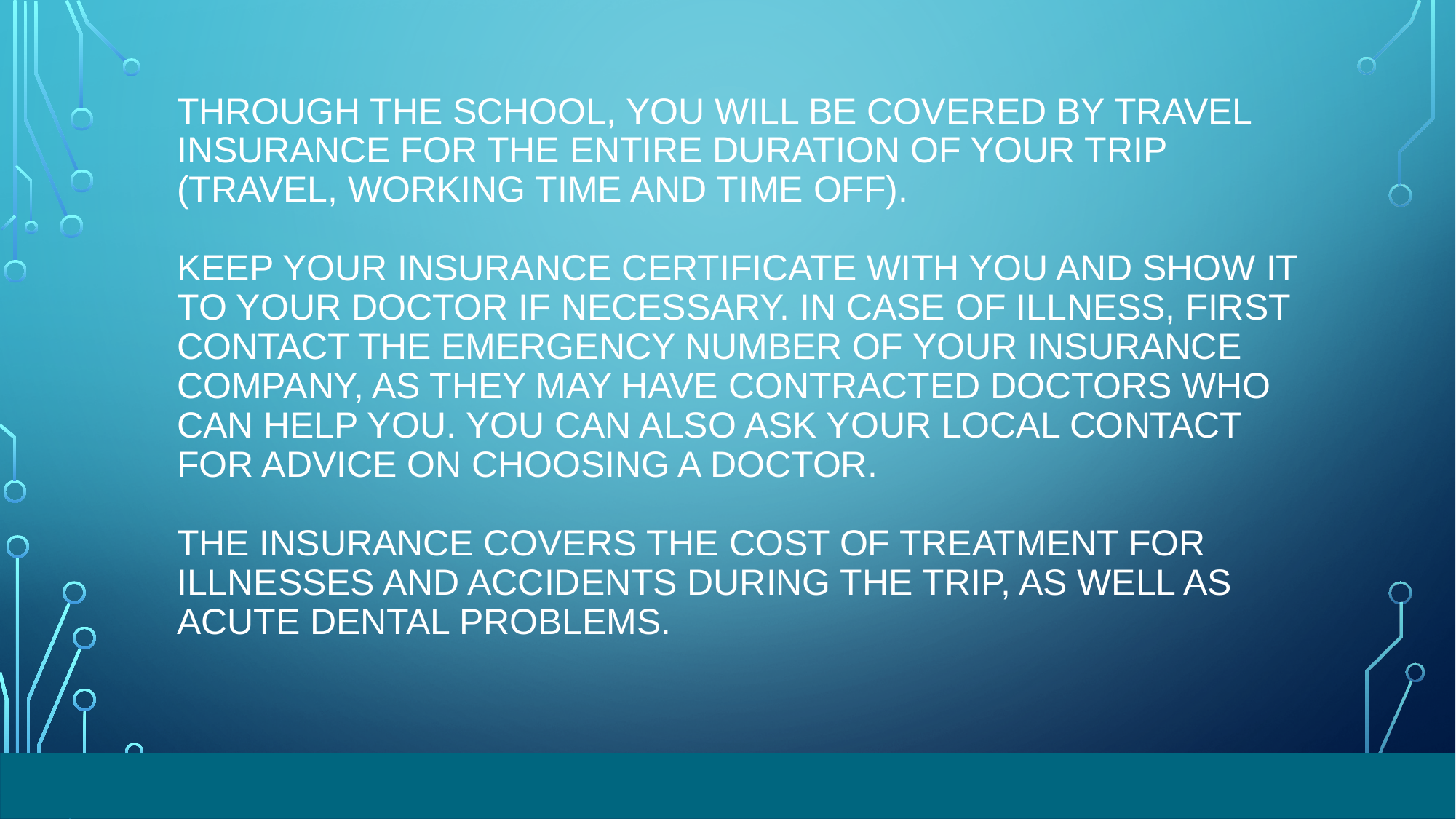

# Through the school, you will be covered by travel insurance for the entire duration of your trip (travel, working time and time off). Keep your insurance certificate with you and show it to your doctor if necessary. In case of illness, first contact the emergency number of your insurance company, as they may have contracted doctors who can help you. You can also ask your local contact for advice on choosing a doctor. The insurance covers the cost of treatment for illnesses and accidents during the trip, as well as acute dental problems.